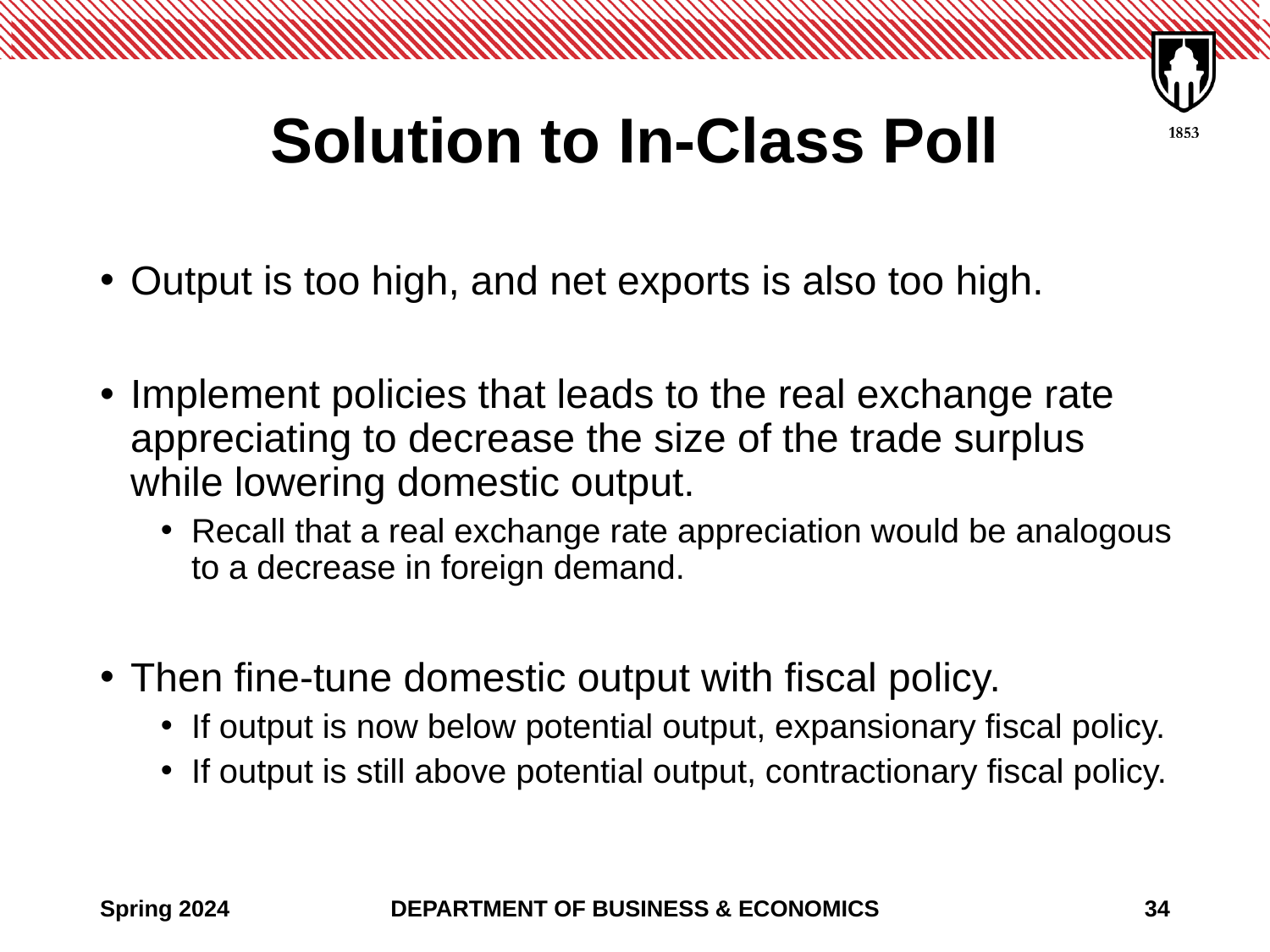

# Solution to In-Class Poll
Output is too high, and net exports is also too high.

Implement policies that leads to the real exchange rate appreciating to decrease the size of the trade surplus while lowering domestic output.
Recall that a real exchange rate appreciation would be analogous to a decrease in foreign demand.

Then fine-tune domestic output with fiscal policy.
If output is now below potential output, expansionary fiscal policy.
If output is still above potential output, contractionary fiscal policy.
Spring 2024
DEPARTMENT OF BUSINESS & ECONOMICS
34